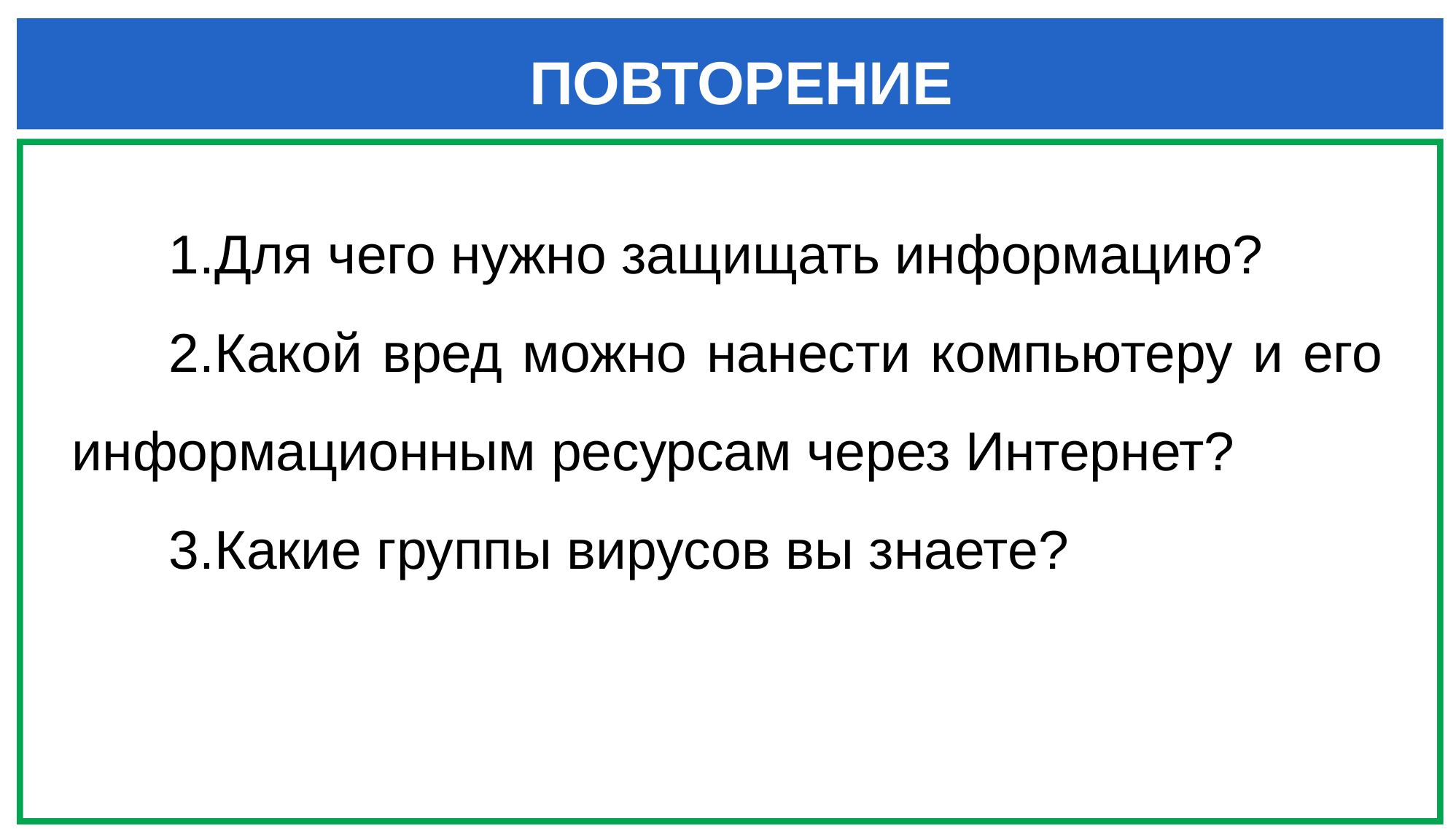

ПОВТОРЕНИЕ
Для чего нужно защищать информацию?
Какой вред можно нанести компьютеру и его информационным ресурсам через Интернет?
Какие группы вирусов вы знаете?